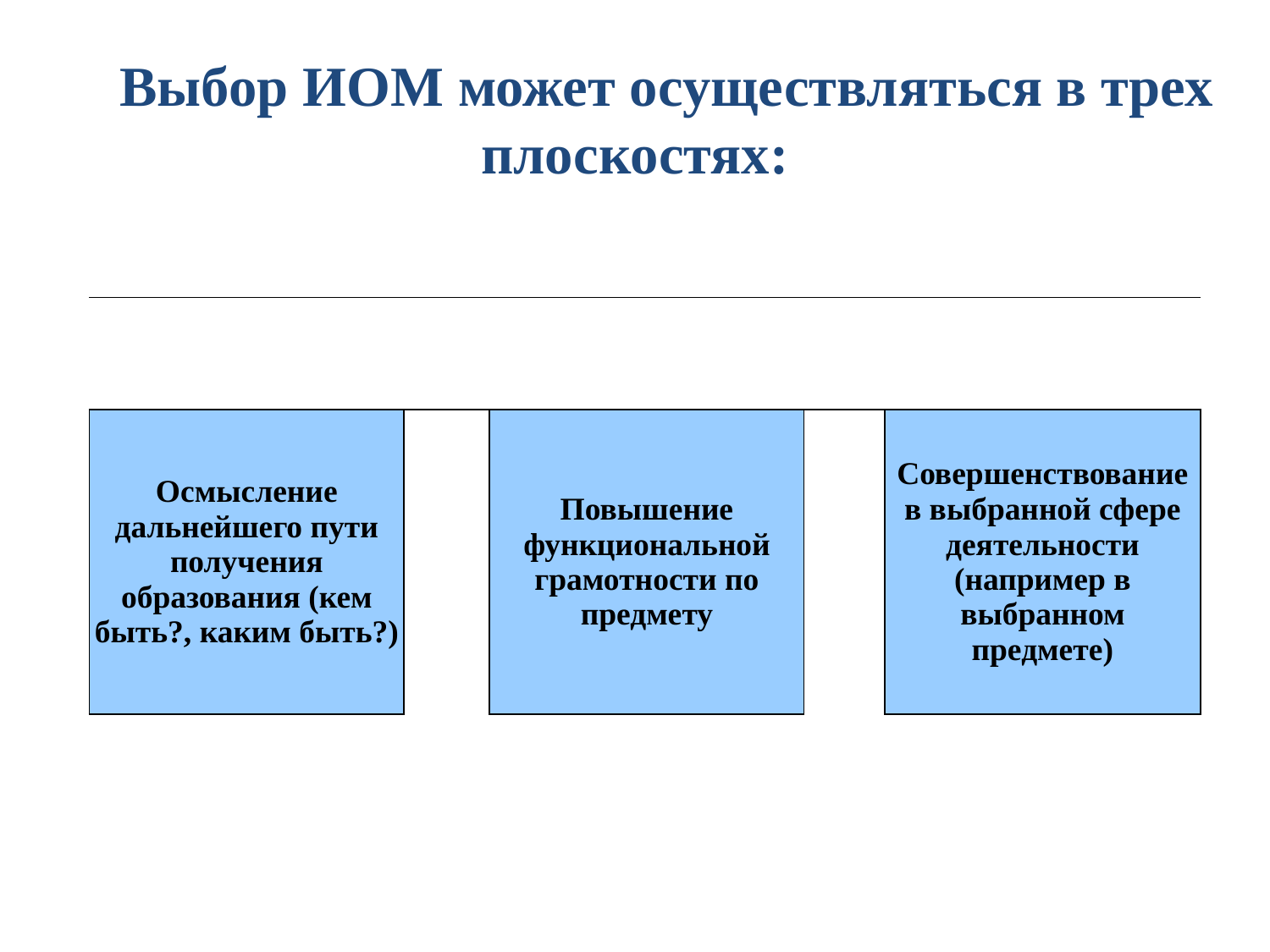

# Выбор ИОМ может осуществляться в трех плоскостях:
|  |  |  |  |  |
| --- | --- | --- | --- | --- |
| Осмысление дальнейшего пути получения образования (кем быть?, каким быть?) |  | Повышение функциональной грамотности по предмету |  | Совершенствование в выбранной сфере деятельности (например в выбранном предмете) |